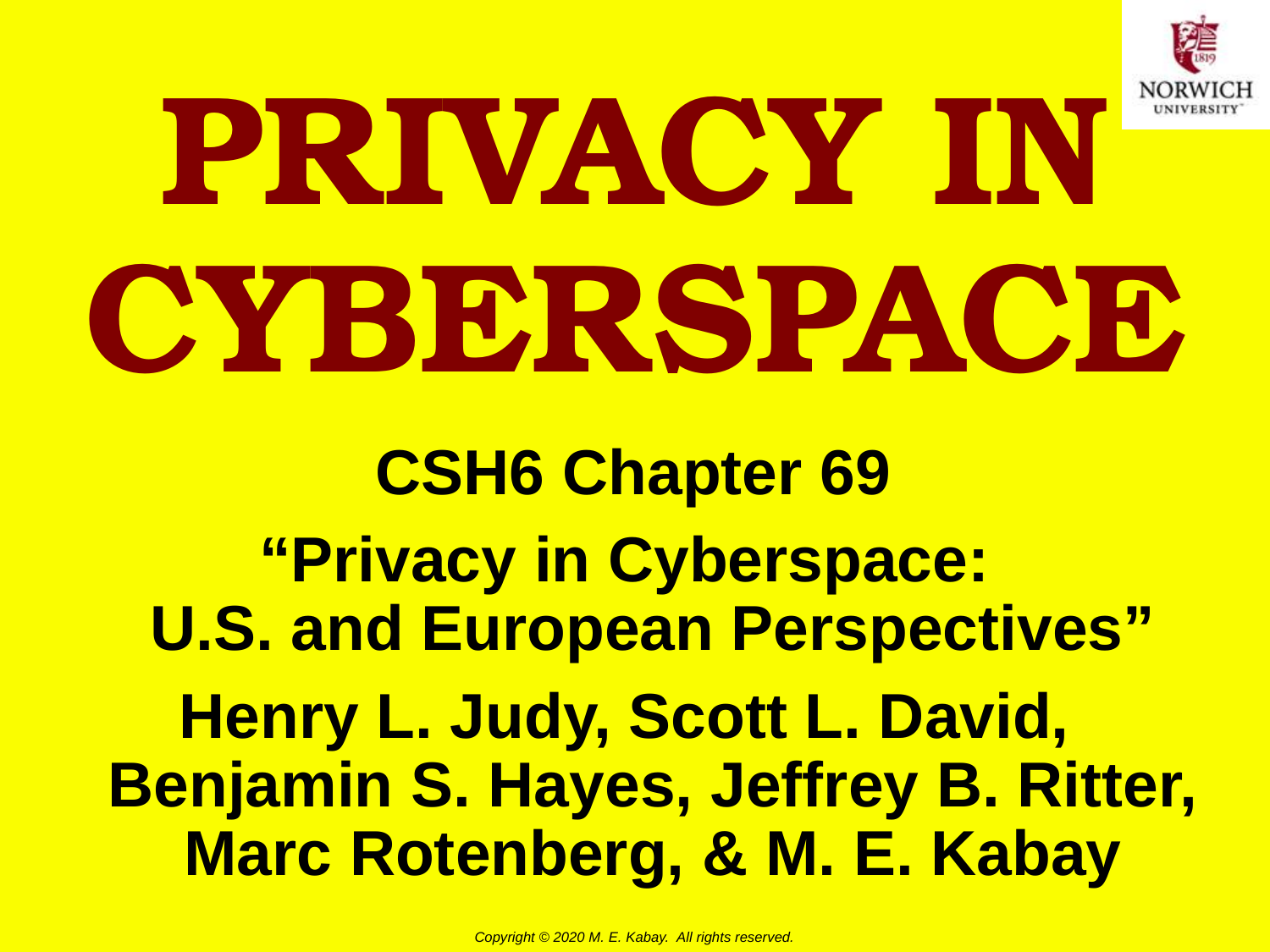

# PRIVACY IN CYBERSPACE
CSH6 Chapter 69
“Privacy in Cyberspace:
U.S. and European Perspectives”
Henry L. Judy, Scott L. David,
Benjamin S. Hayes, Jeffrey B. Ritter, Marc Rotenberg, & M. E. Kabay